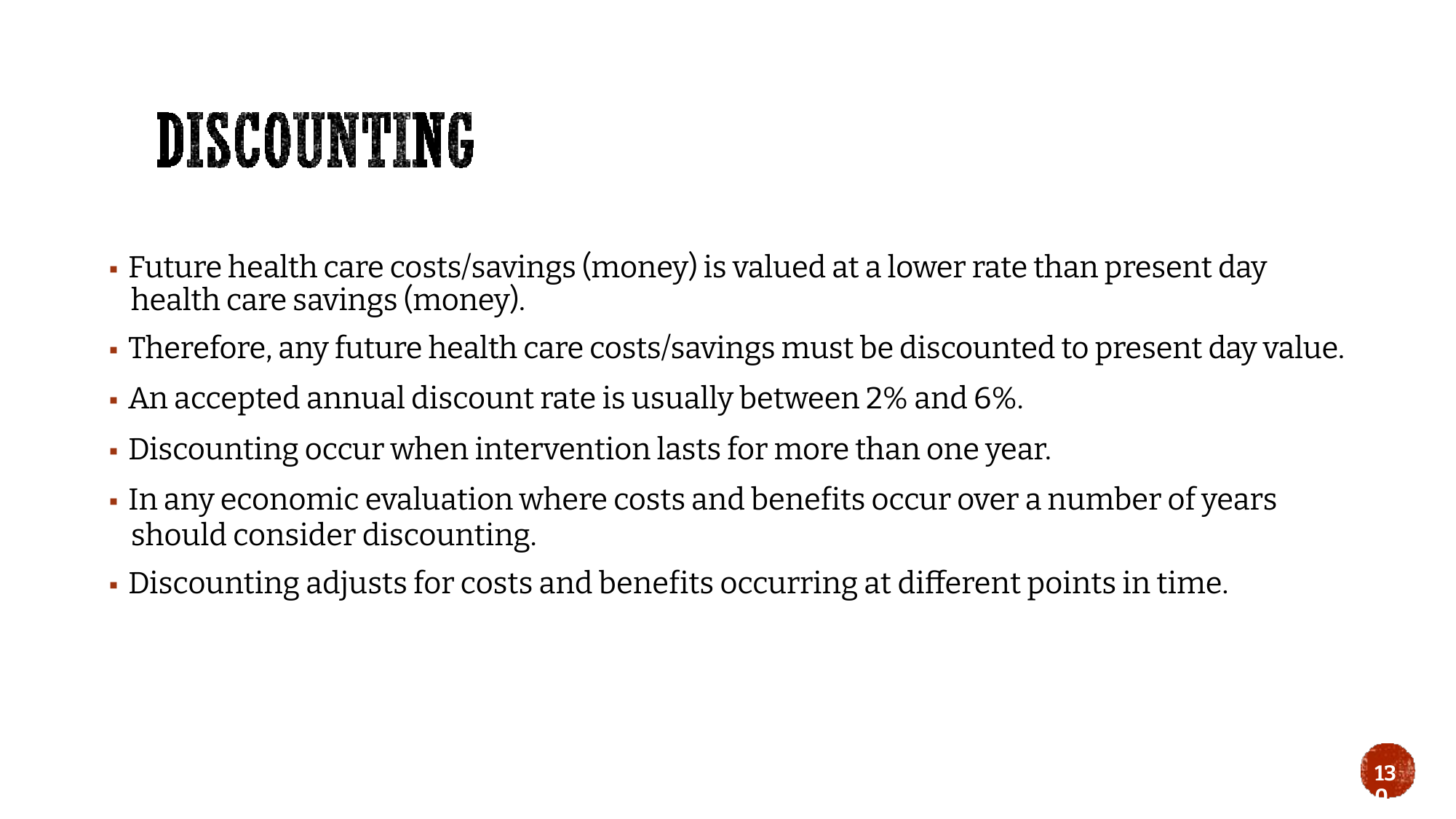

▪ Future health care costs/savings (money) is valued at a lower rate than present day
health care savings (money).
▪ Therefore, any future health care costs/savings must be discounted to present day value.
▪ An accepted annual discount rate is usually between 2% and 6%.
▪ Discounting occur when intervention lasts for more than one year.
▪ In any economic evaluation where costs and benefits occur over a number of years
should consider discounting.
▪ Discounting adjusts for costs and benefits occurring at different points in time.

130